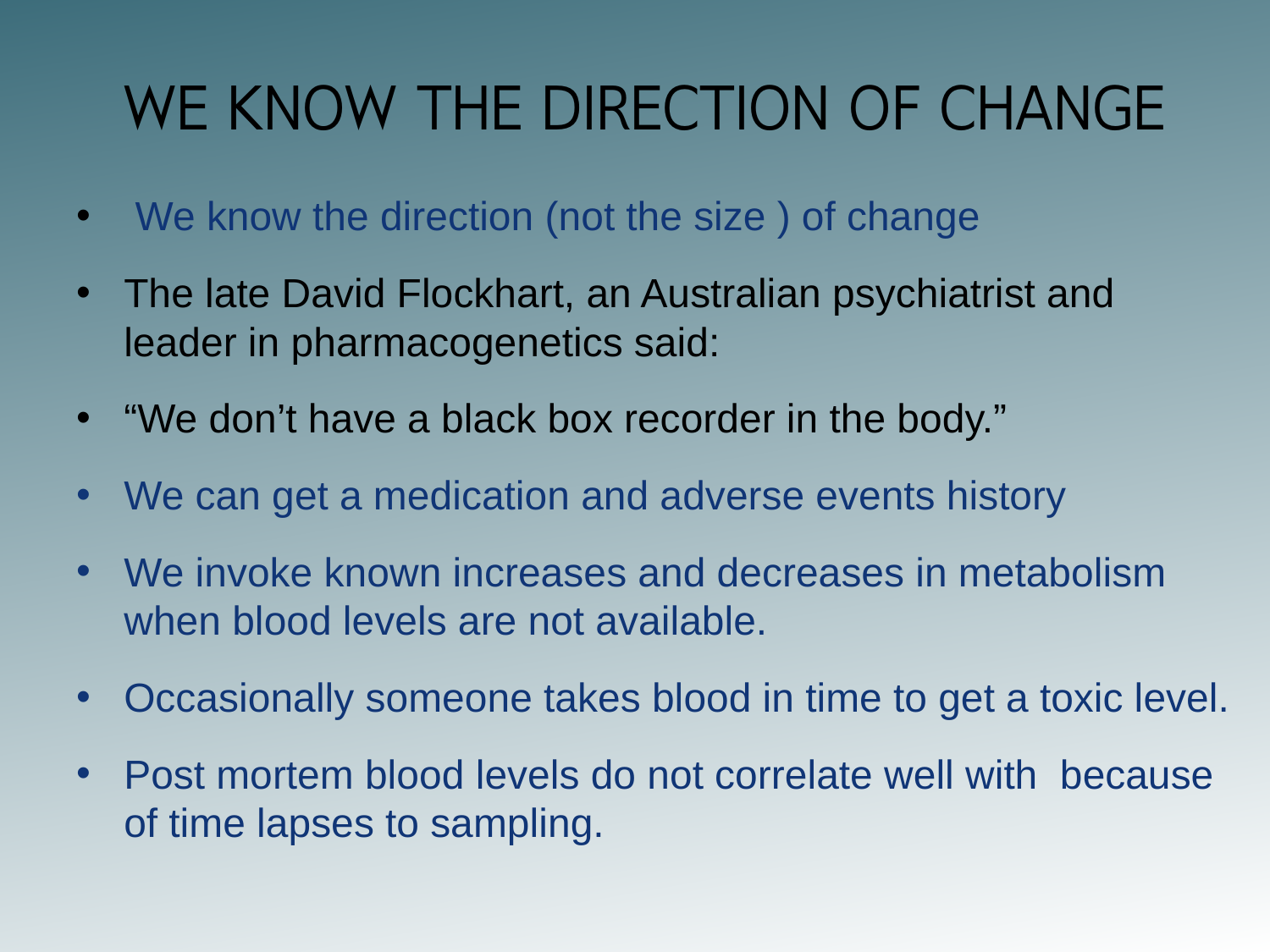

# WE KNOW THE DIRECTION OF CHANGE
 We know the direction (not the size ) of change
The late David Flockhart, an Australian psychiatrist and leader in pharmacogenetics said:
“We don’t have a black box recorder in the body.”
We can get a medication and adverse events history
We invoke known increases and decreases in metabolism when blood levels are not available.
Occasionally someone takes blood in time to get a toxic level.
Post mortem blood levels do not correlate well with  because of time lapses to sampling.